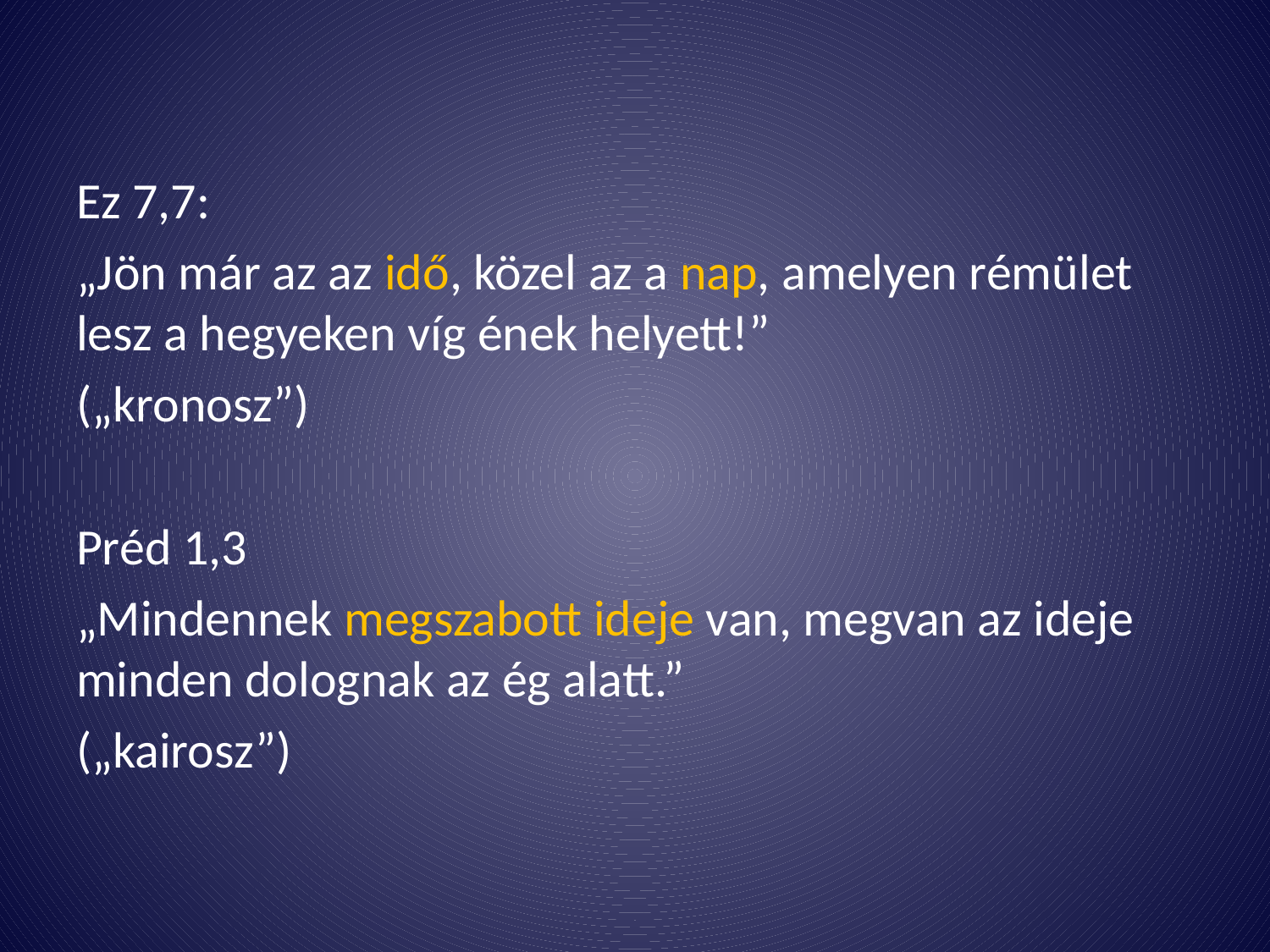

#
Ez 7,7:
„Jön már az az idő, közel az a nap, amelyen rémület lesz a hegyeken víg ének helyett!”
(„kronosz”)

Préd 1,3
„Mindennek megszabott ideje van, megvan az ideje minden dolognak az ég alatt.”
(„kairosz”)